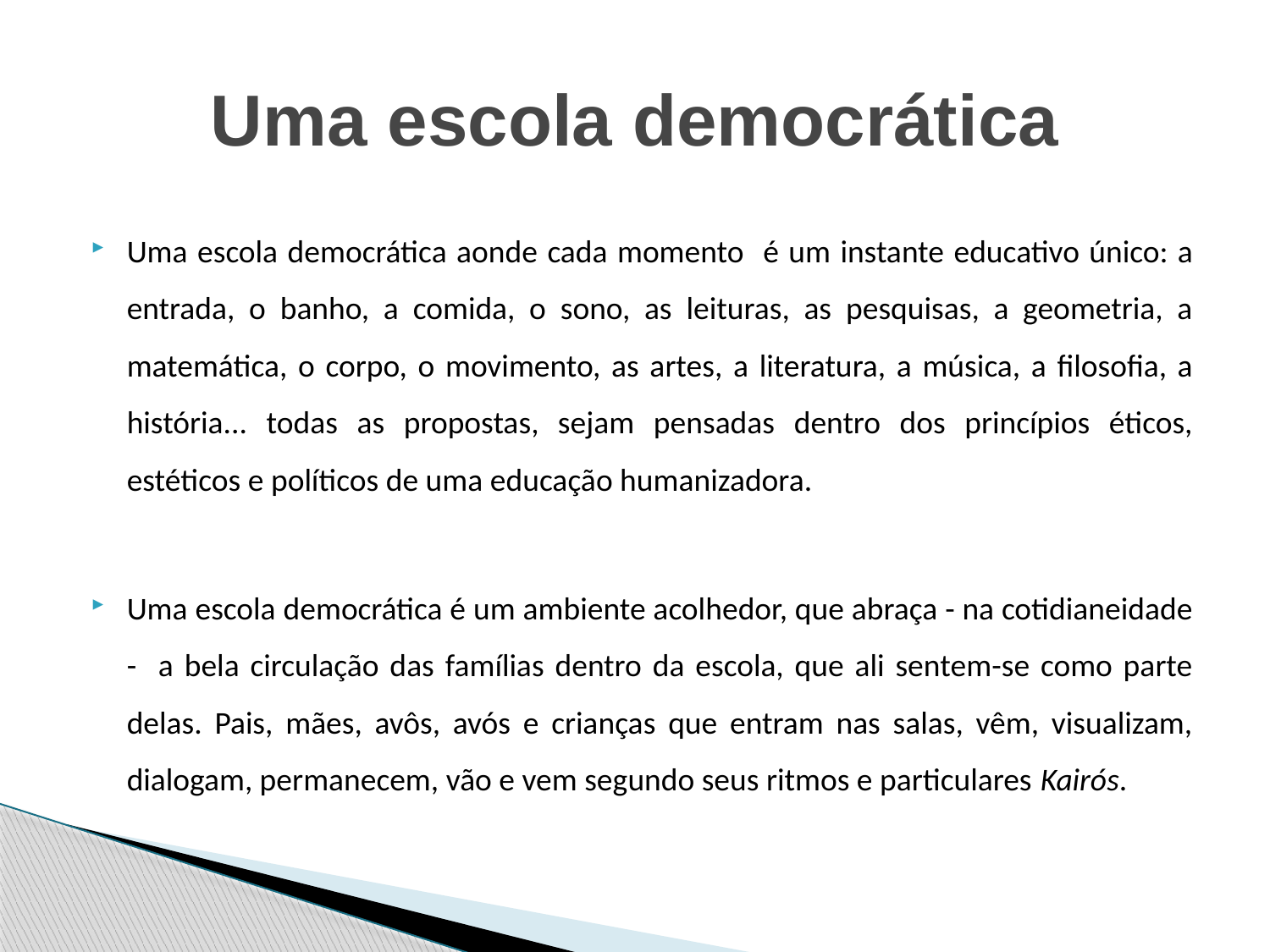

# Uma escola democrática
Uma escola democrática aonde cada momento  é um instante educativo único: a entrada, o banho, a comida, o sono, as leituras, as pesquisas, a geometria, a matemática, o corpo, o movimento, as artes, a literatura, a música, a filosofia, a história... todas as propostas, sejam pensadas dentro dos princípios éticos, estéticos e políticos de uma educação humanizadora.

Uma escola democrática é um ambiente acolhedor, que abraça - na cotidianeidade -  a bela circulação das famílias dentro da escola, que ali sentem-se como parte delas. Pais, mães, avôs, avós e crianças que entram nas salas, vêm, visualizam, dialogam, permanecem, vão e vem segundo seus ritmos e particulares Kairós.